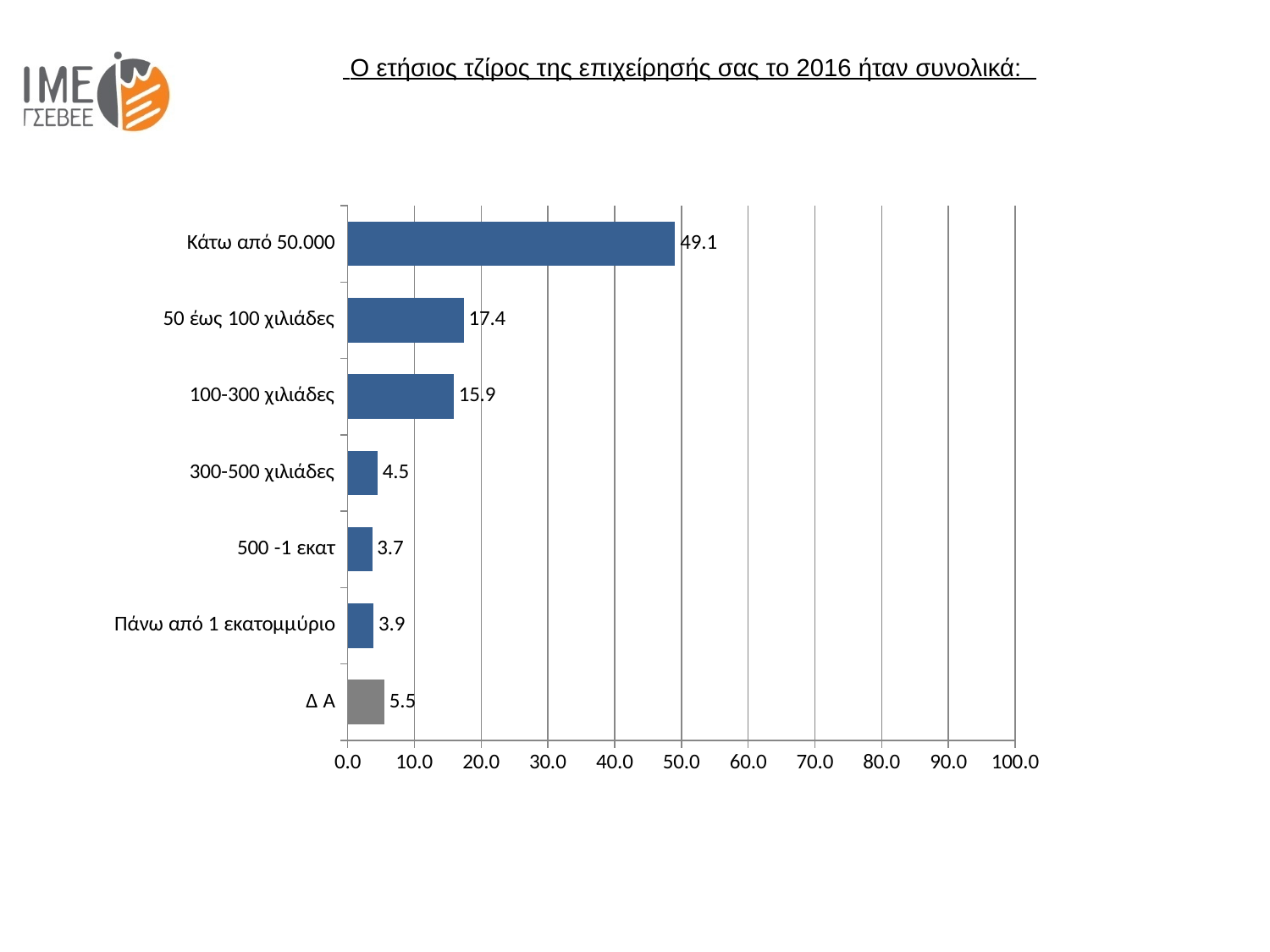

O ετήσιος τζίρος της επιχείρησής σας το 2016 ήταν συνολικά:

### Chart

| Category | Σειρά 1 |
|---|---|
| Δ Α | 5.5 |
| Πάνω από 1 εκατομμύριο | 3.8728897715988073 |
| 500 -1 εκατ | 3.674280039721946 |
| 300-500 χιλιάδες | 4.468718967229393 |
| 100-300 χιλιάδες | 15.88877855014896 |
| 50 έως 100 χιλιάδες | 17.378351539225424 |
| Κάτω από 50.000 | 49.056603773584904 |